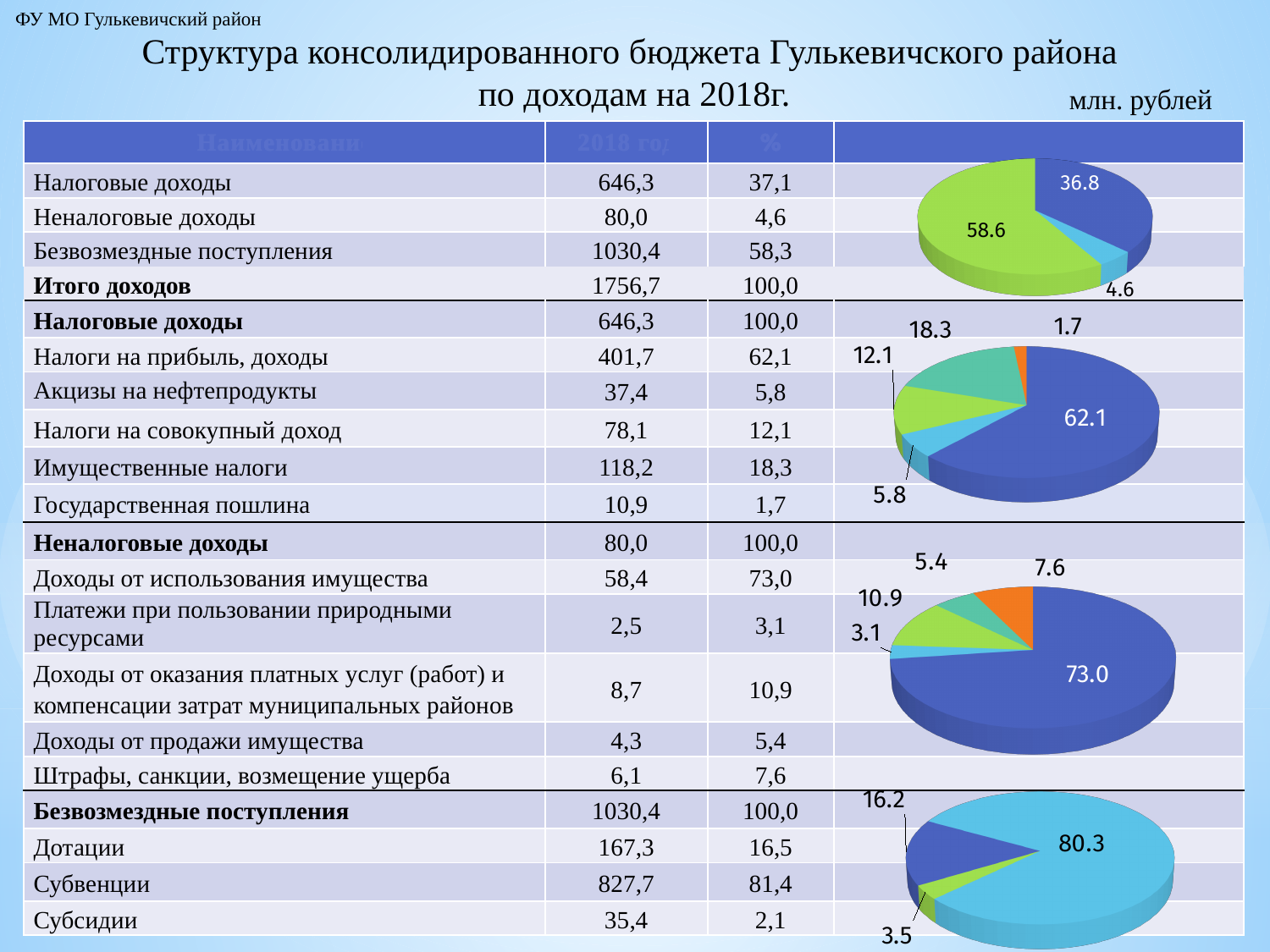

ФУ МО Гулькевичский район
Структура консолидированного бюджета Гулькевичского района
по доходам на 2018г.
млн. рублей
| Наименование | 2018 год | % |  |
| --- | --- | --- | --- |
| Налоговые доходы | 646,3 | 37,1 |  |
| Неналоговые доходы | 80,0 | 4,6 |  |
| Безвозмездные поступления | 1030,4 | 58,3 |  |
| Итого доходов | 1756,7 | 100,0 |  |
| Налоговые доходы | 646,3 | 100,0 |  |
| Налоги на прибыль, доходы | 401,7 | 62,1 |  |
| Акцизы на нефтепродукты | 37,4 | 5,8 |  |
| Налоги на совокупный доход | 78,1 | 12,1 |  |
| Имущественные налоги | 118,2 | 18,3 |  |
| Государственная пошлина | 10,9 | 1,7 |  |
| Неналоговые доходы | 80,0 | 100,0 |  |
| Доходы от использования имущества | 58,4 | 73,0 |  |
| Платежи при пользовании природными ресурсами | 2,5 | 3,1 |  |
| Доходы от оказания платных услуг (работ) и компенсации затрат муниципальных районов | 8,7 | 10,9 |  |
| Доходы от продажи имущества | 4,3 | 5,4 |  |
| Штрафы, санкции, возмещение ущерба | 6,1 | 7,6 |  |
| Безвозмездные поступления | 1030,4 | 100,0 |  |
| Дотации | 167,3 | 16,5 |  |
| Субвенции | 827,7 | 81,4 |  |
| Субсидии | 35,4 | 2,1 |  |

[unsupported chart]

[unsupported chart]

[unsupported chart]

[unsupported chart]